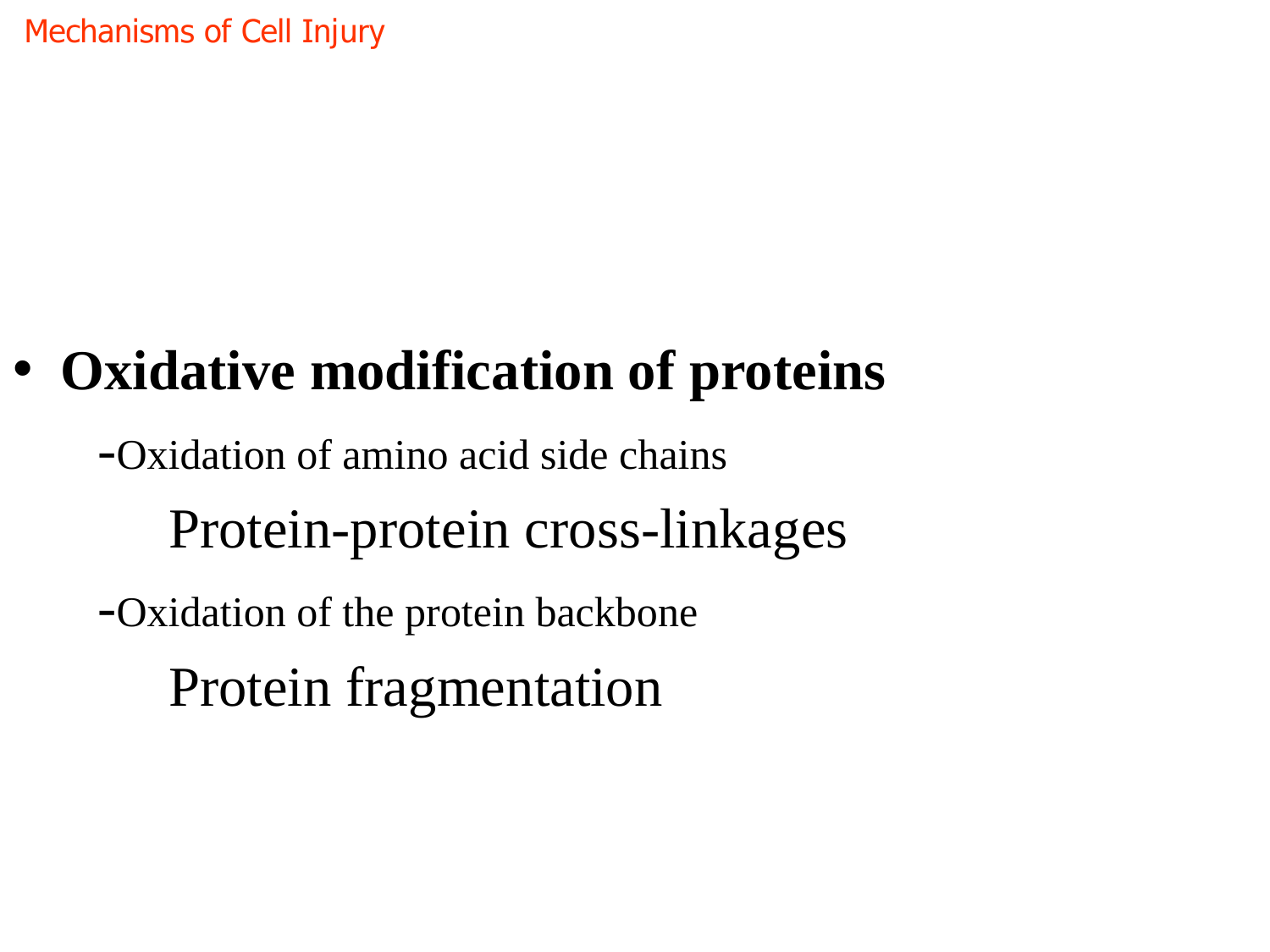

Mechanisms of Cell Injury
Oxidative modification of proteins
      -Oxidation of amino acid side chains
           Protein-protein cross-linkages
      -Oxidation of the protein backbone
           Protein fragmentation